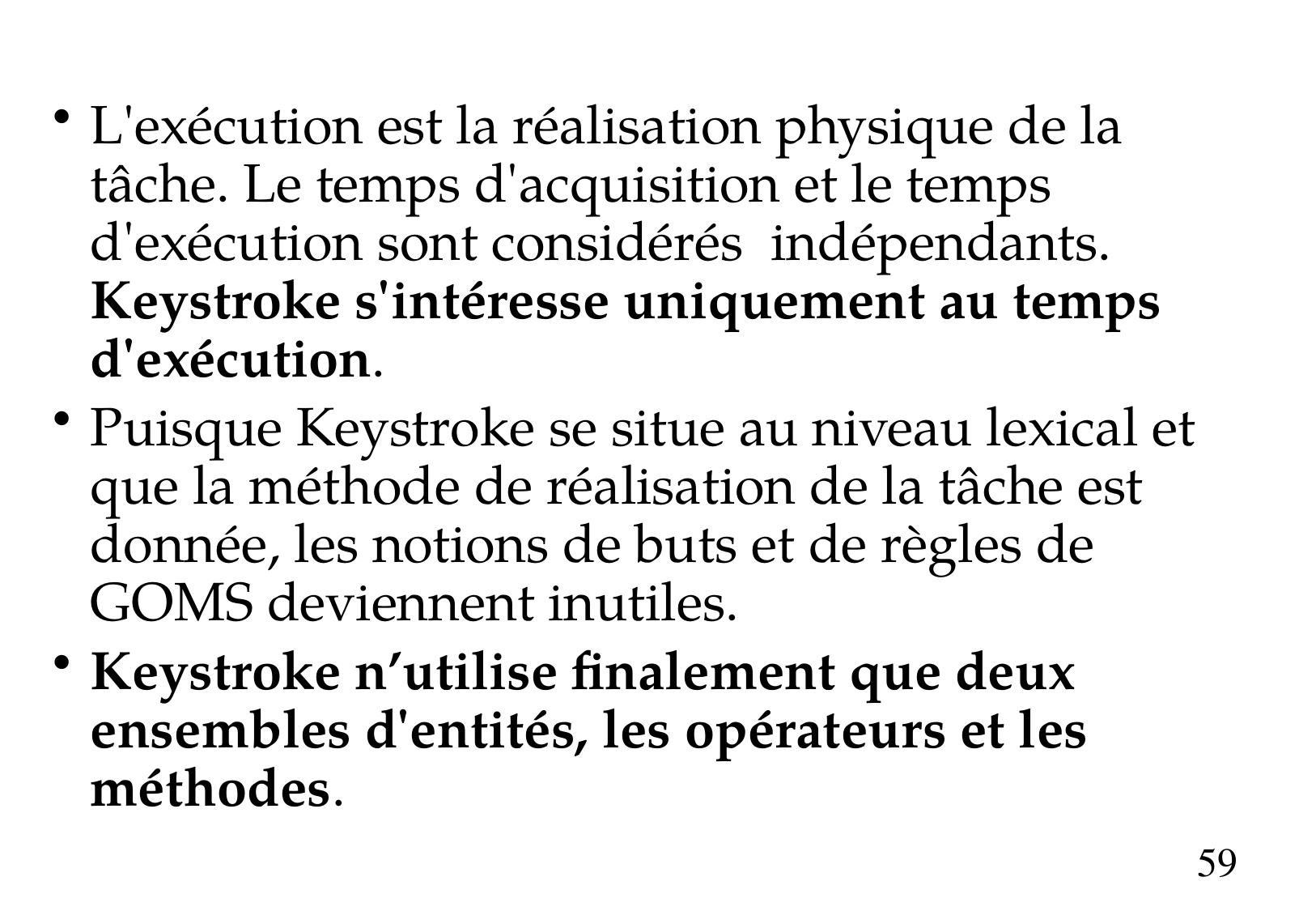

L'exécution est la réalisation physique de la tâche. Le temps d'acquisition et le temps d'exécution sont considérés  indépendants. Keystroke s'intéresse uniquement au temps d'exécution.
Puisque Keystroke se situe au niveau lexical et que la méthode de réalisation de la tâche est donnée, les notions de buts et de règles de GOMS deviennent inutiles.
Keystroke n’utilise finalement que deux ensembles d'entités, les opérateurs et les méthodes.
59